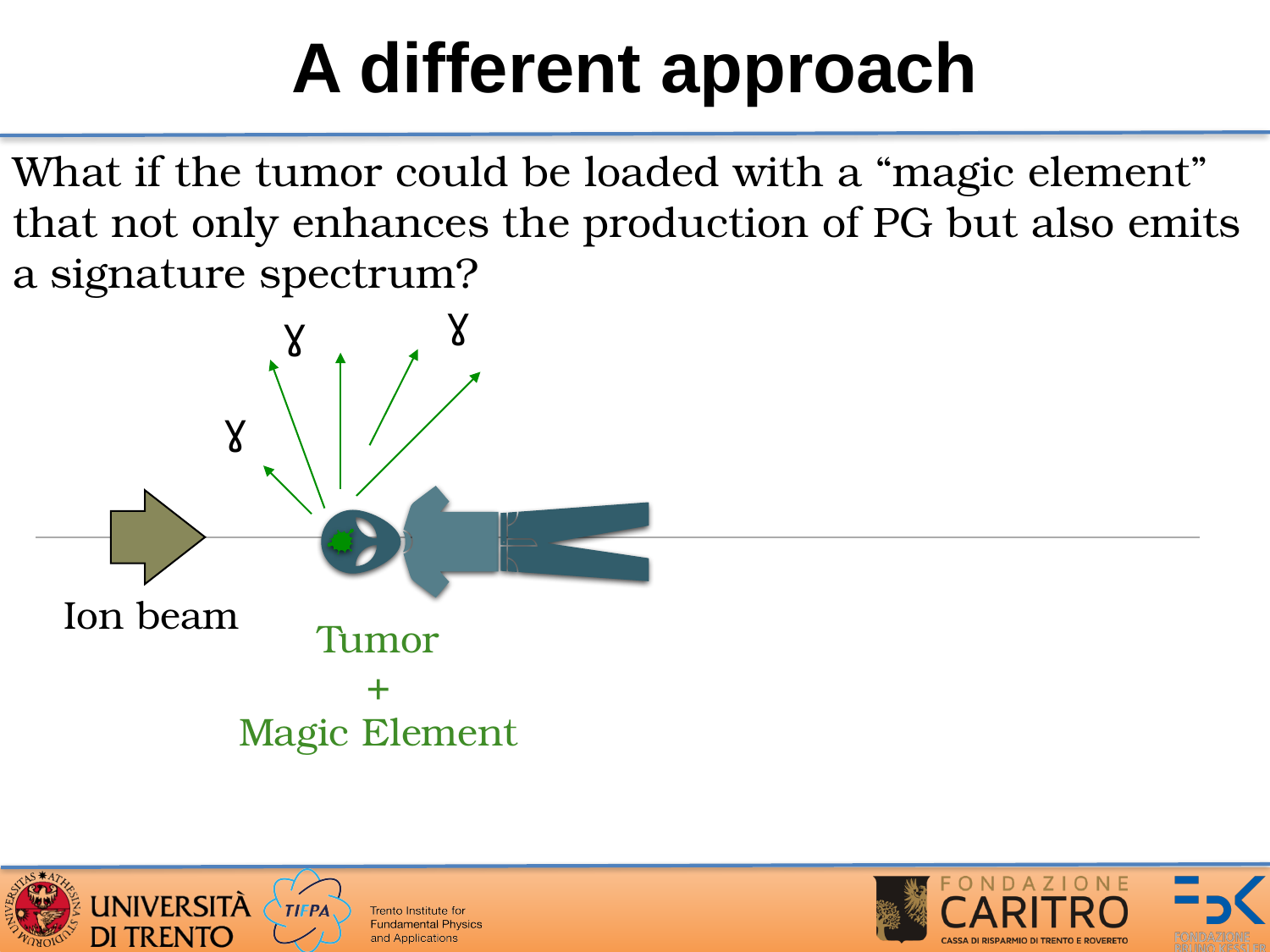

# A different approach
What if the tumor could be loaded with a “magic element” that not only enhances the production of PG but also emits a signature spectrum?
ɣ
ɣ

ɣ

Ion beam
Tumor
+
Magic Element